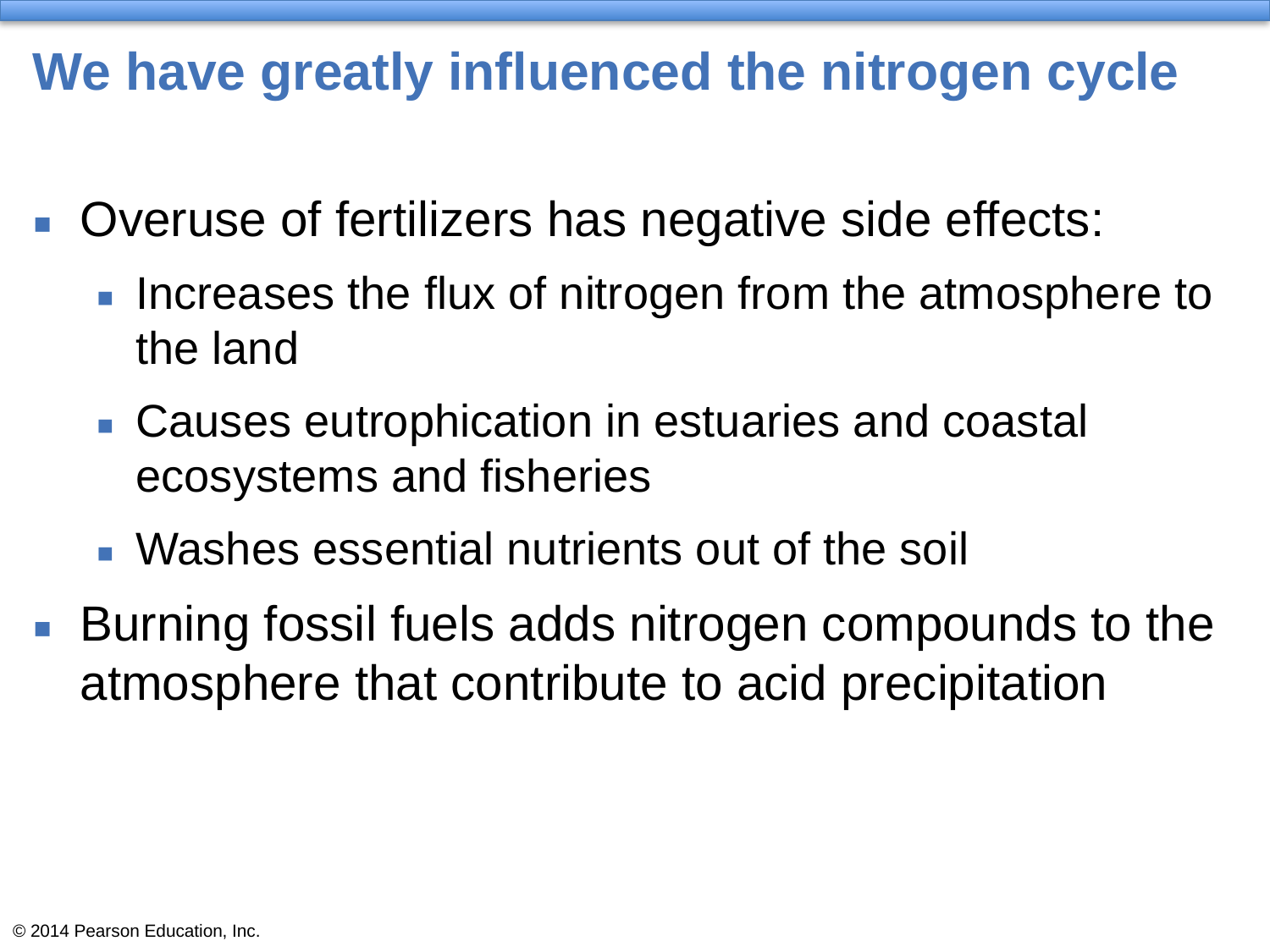

# We have greatly influenced the nitrogen cycle
Overuse of fertilizers has negative side effects:
Increases the flux of nitrogen from the atmosphere to the land
Causes eutrophication in estuaries and coastal ecosystems and fisheries
Washes essential nutrients out of the soil
Burning fossil fuels adds nitrogen compounds to the atmosphere that contribute to acid precipitation